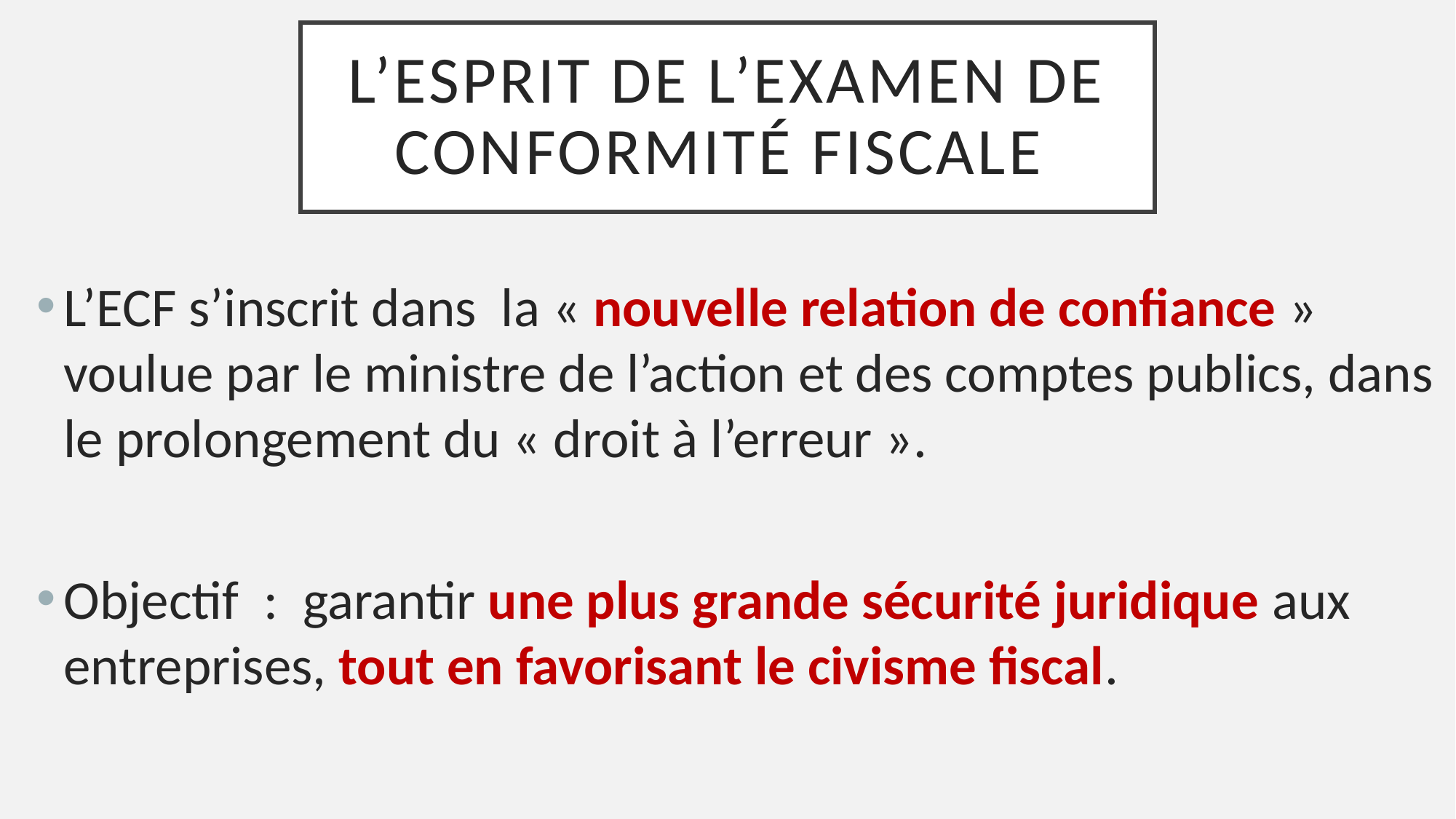

# L’esprit de l’examen de conformité fiscale

L’ECF s’inscrit dans  la « nouvelle relation de confiance » voulue par le ministre de l’action et des comptes publics, dans le prolongement du « droit à l’erreur ».

Objectif  :  garantir une plus grande sécurité juridique aux entreprises, tout en favorisant le civisme fiscal.